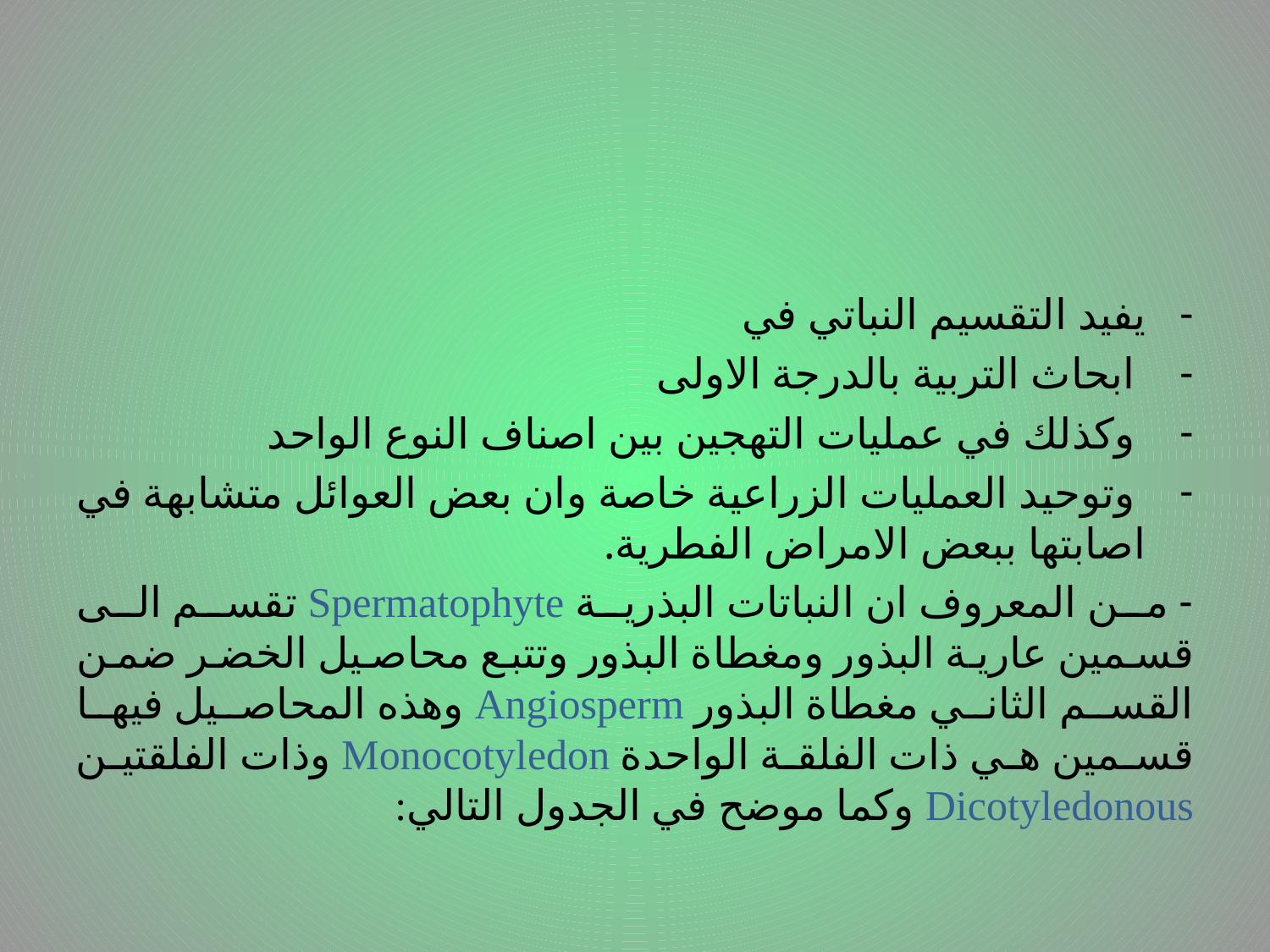

يفيد التقسيم النباتي في
 ابحاث التربية بالدرجة الاولى
 وكذلك في عمليات التهجين بين اصناف النوع الواحد
 وتوحيد العمليات الزراعية خاصة وان بعض العوائل متشابهة في اصابتها ببعض الامراض الفطرية.
- من المعروف ان النباتات البذرية Spermatophyte تقسم الى قسمين عارية البذور ومغطاة البذور وتتبع محاصيل الخضر ضمن القسم الثاني مغطاة البذور Angiosperm وهذه المحاصيل فيها قسمين هي ذات الفلقة الواحدة Monocotyledon وذات الفلقتين Dicotyledonous وكما موضح في الجدول التالي: